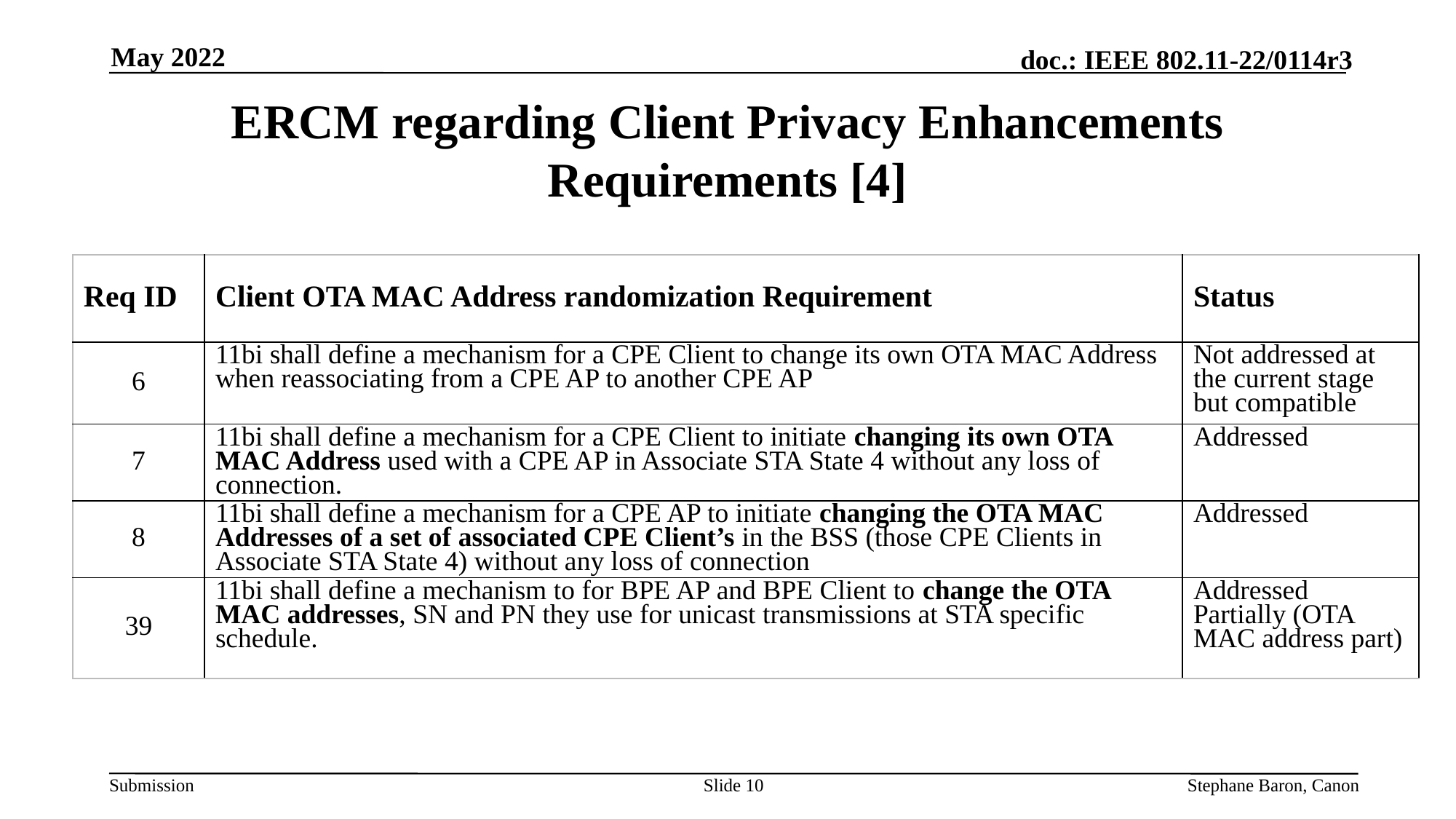

May 2022
# ERCM regarding Client Privacy Enhancements Requirements [4]
| Req ID | Client OTA MAC Address randomization Requirement | Status |
| --- | --- | --- |
| 6 | 11bi shall define a mechanism for a CPE Client to change its own OTA MAC Address when reassociating from a CPE AP to another CPE AP | Not addressed at the current stage but compatible |
| 7 | 11bi shall define a mechanism for a CPE Client to initiate changing its own OTA MAC Address used with a CPE AP in Associate STA State 4 without any loss of connection. | Addressed |
| 8 | 11bi shall define a mechanism for a CPE AP to initiate changing the OTA MAC Addresses of a set of associated CPE Client’s in the BSS (those CPE Clients in Associate STA State 4) without any loss of connection | Addressed |
| 39 | 11bi shall define a mechanism to for BPE AP and BPE Client to change the OTA MAC addresses, SN and PN they use for unicast transmissions at STA specific schedule. | Addressed Partially (OTA MAC address part) |
Slide 10
Stephane Baron, Canon